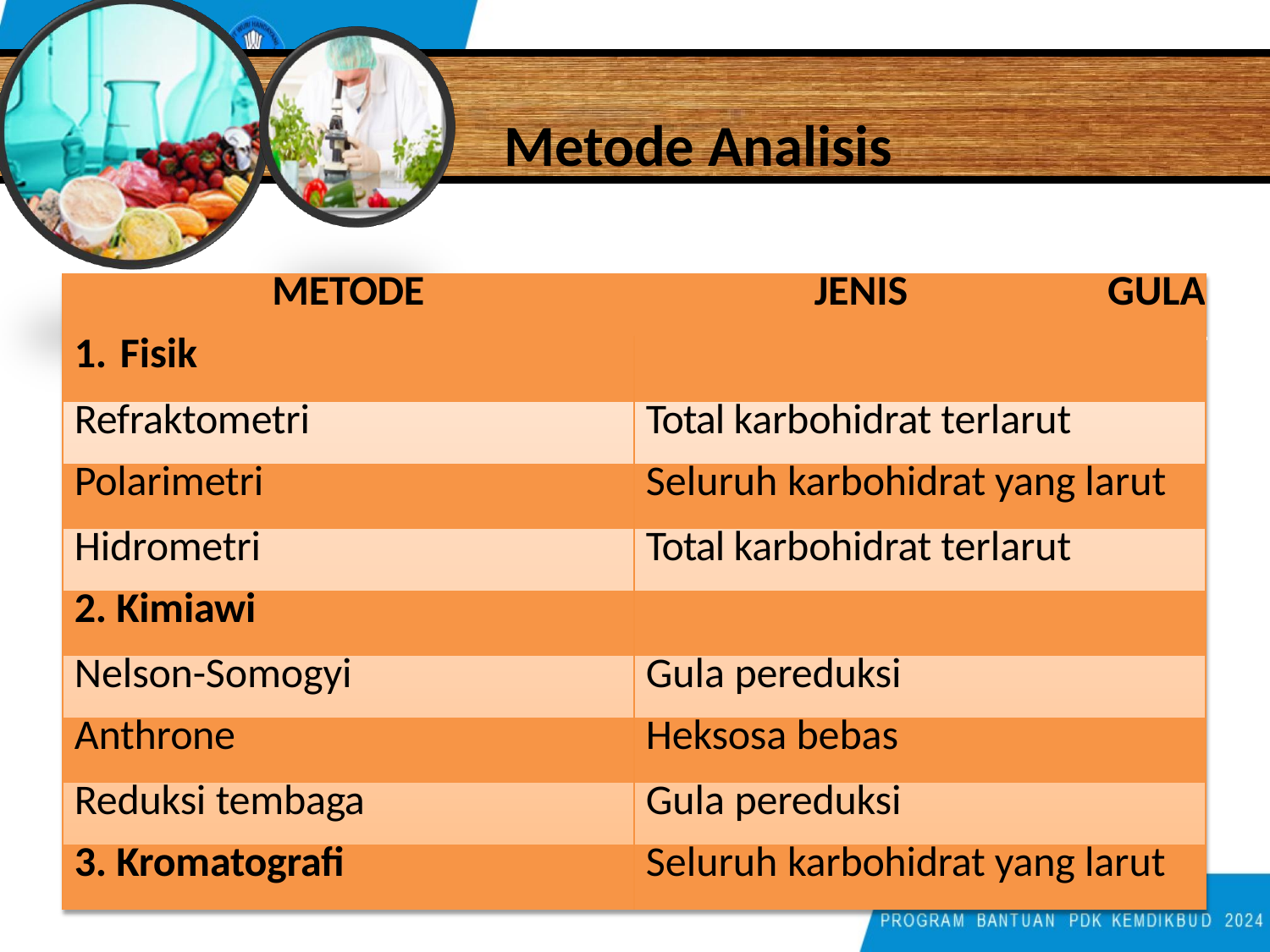

# Metode Analisis

| METODE | JENIS GULA |
| --- | --- |
| 1. Fisik |  |
| Refraktometri | Total karbohidrat terlarut |
| Polarimetri | Seluruh karbohidrat yang larut |
| Hidrometri | Total karbohidrat terlarut |
| 2. Kimiawi |  |
| Nelson-Somogyi | Gula pereduksi |
| Anthrone | Heksosa bebas |
| Reduksi tembaga | Gula pereduksi |
| 3. Kromatografi | Seluruh karbohidrat yang larut |